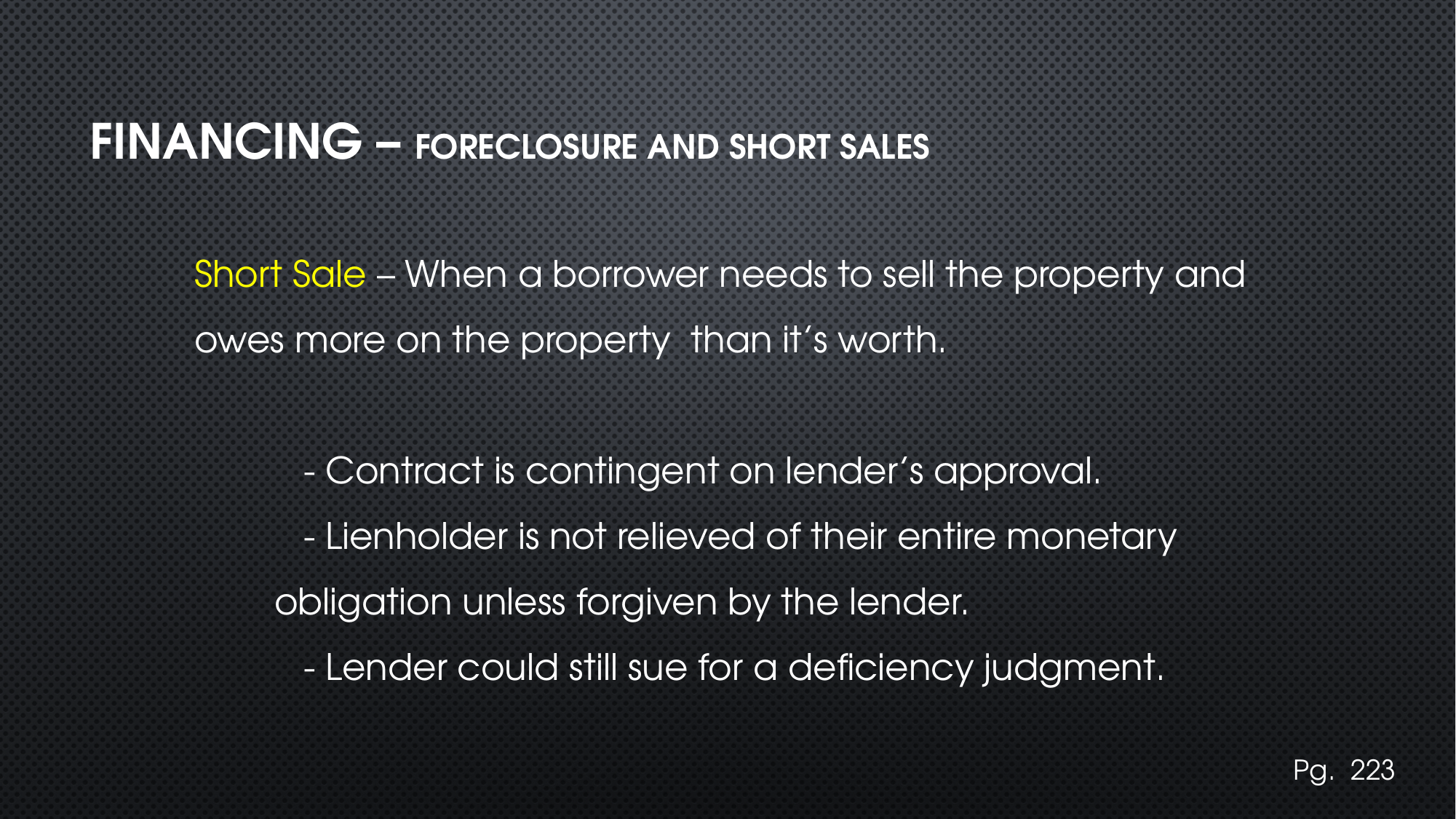

# Financing – Foreclosure and Short Sales
Short Sale – When a borrower needs to sell the property and owes more on the property  than it’s worth.

	- Contract is contingent on lender’s approval.
	- Lienholder is not relieved of their entire monetary
        obligation unless forgiven by the lender.
	- Lender could still sue for a deficiency judgment.
Pg.  223